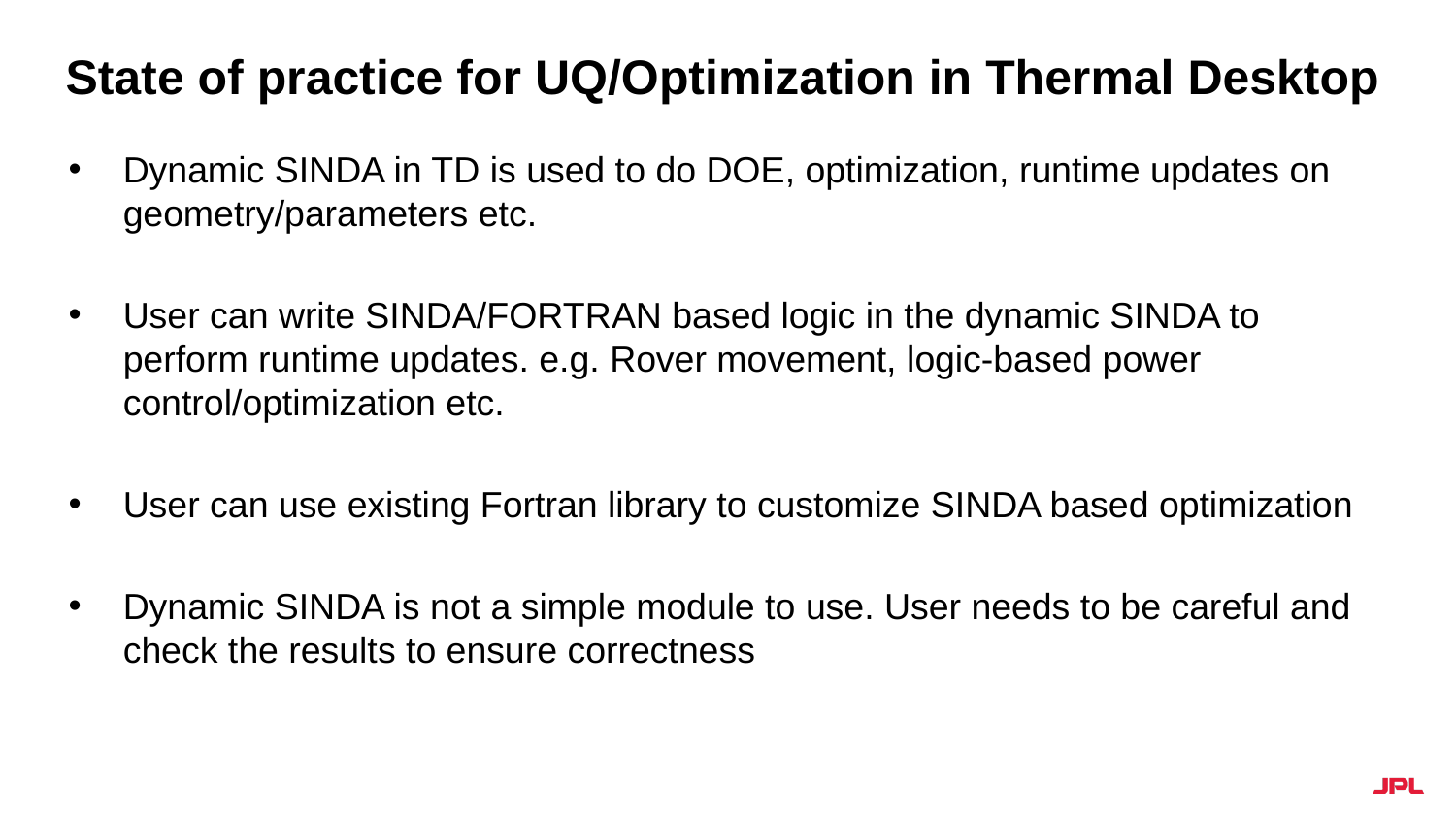

4
# State of practice for UQ/Optimization in Thermal Desktop
Dynamic SINDA in TD is used to do DOE, optimization, runtime updates on geometry/parameters etc.

User can write SINDA/FORTRAN based logic in the dynamic SINDA to perform runtime updates. e.g. Rover movement, logic-based power control/optimization etc.

User can use existing Fortran library to customize SINDA based optimization

Dynamic SINDA is not a simple module to use. User needs to be careful and check the results to ensure correctness